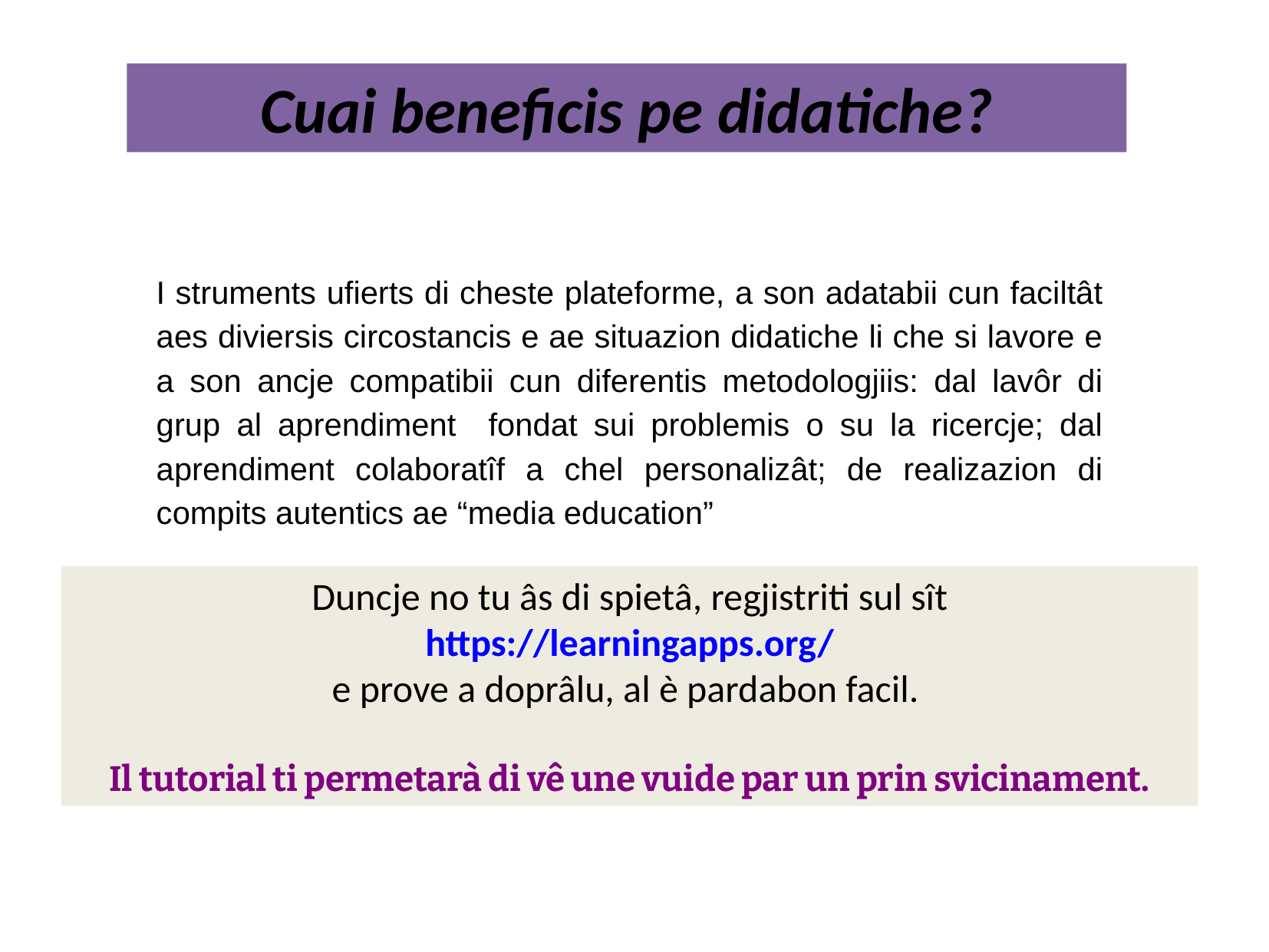

Cuai beneficis pe didatiche?

I struments ufierts di cheste plateforme, a son adatabii cun faciltât aes diviersis circostancis e ae situazion didatiche li che si lavore e a son ancje compatibii cun diferentis metodologjiis: dal lavôr di grup al aprendiment  fondat sui problemis o su la ricercje; dal aprendiment colaboratîf a chel personalizât; de realizazion di compits autentics ae “media education”

Duncje no tu âs di spietâ, regjistriti sul sît
https://learningapps.org/
e prove a doprâlu, al è pardabon facil.

Il tutorial ti permetarà di vê une vuide par un prin svicinament.